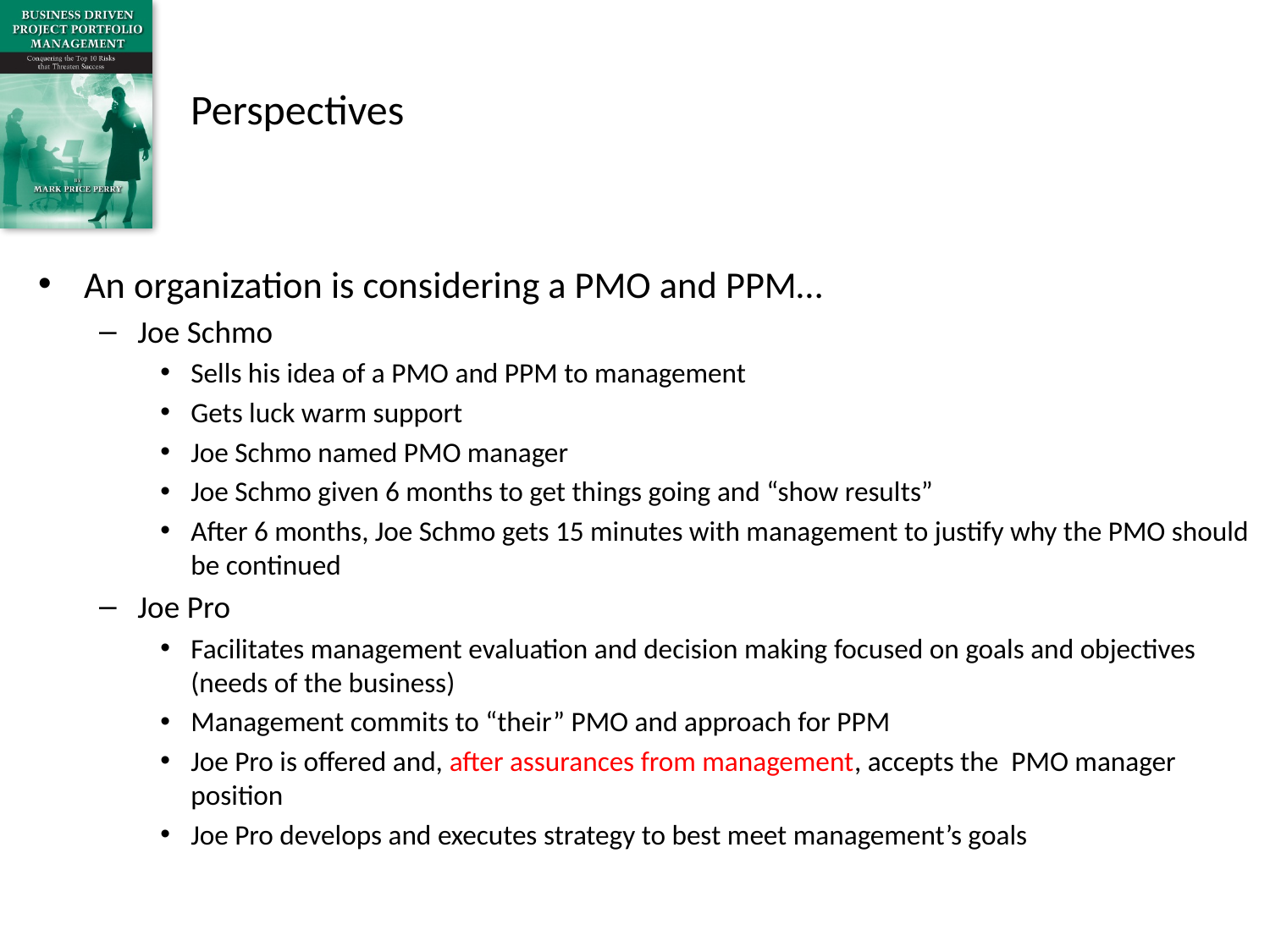

# Perspectives
An organization is considering a PMO and PPM…
Joe Schmo
Sells his idea of a PMO and PPM to management
Gets luck warm support
Joe Schmo named PMO manager
Joe Schmo given 6 months to get things going and “show results”
After 6 months, Joe Schmo gets 15 minutes with management to justify why the PMO should be continued
Joe Pro
Facilitates management evaluation and decision making focused on goals and objectives (needs of the business)
Management commits to “their” PMO and approach for PPM
Joe Pro is offered and, after assurances from management, accepts the  PMO manager position
Joe Pro develops and executes strategy to best meet management’s goals